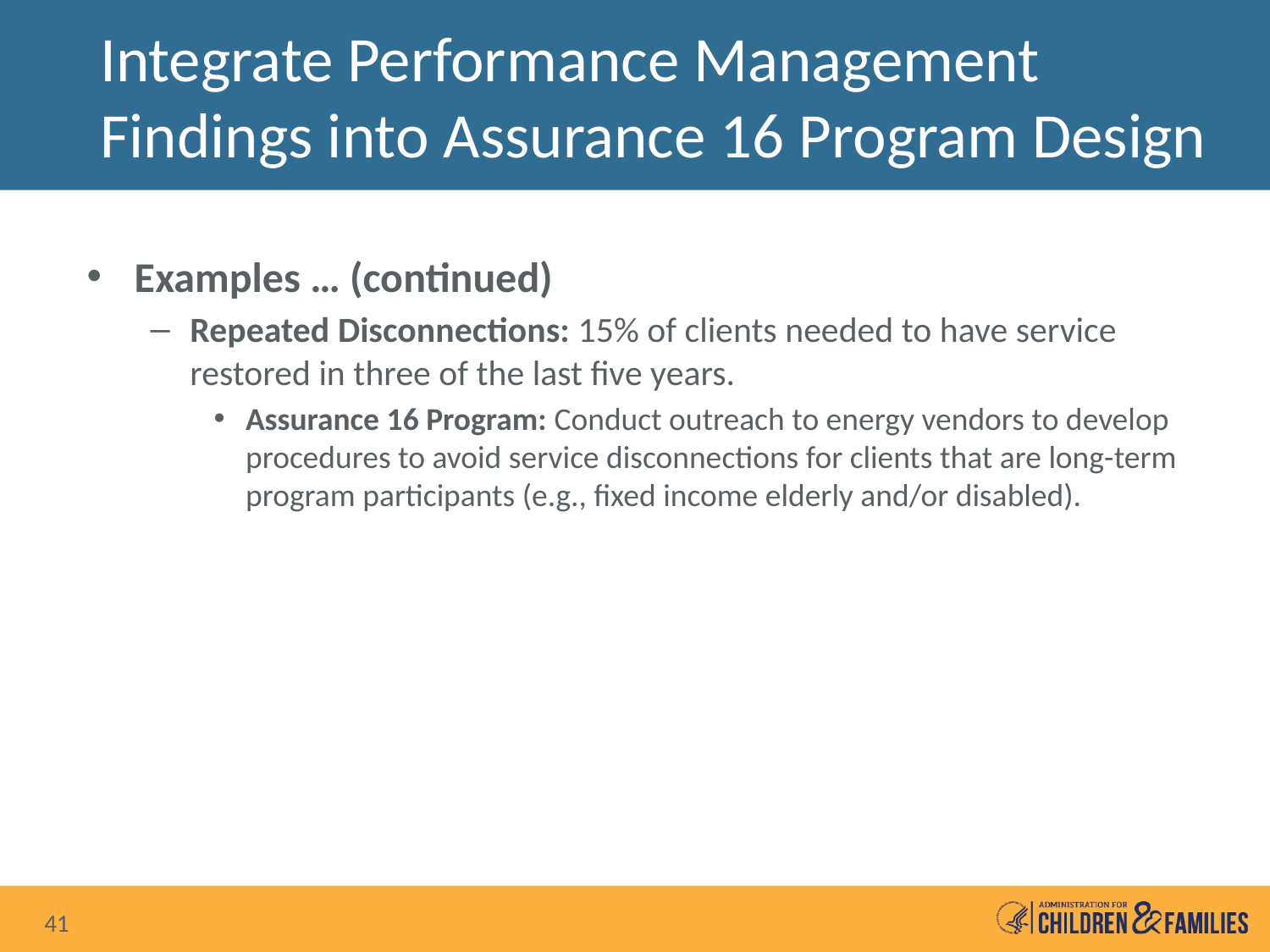

# Integrate Performance Management Findings into Assurance 16 Program Design
Examples … (continued)
Repeated Disconnections: 15% of clients needed to have service restored in three of the last five years.
Assurance 16 Program: Conduct outreach to energy vendors to develop procedures to avoid service disconnections for clients that are long-term program participants (e.g., fixed income elderly and/or disabled).

41